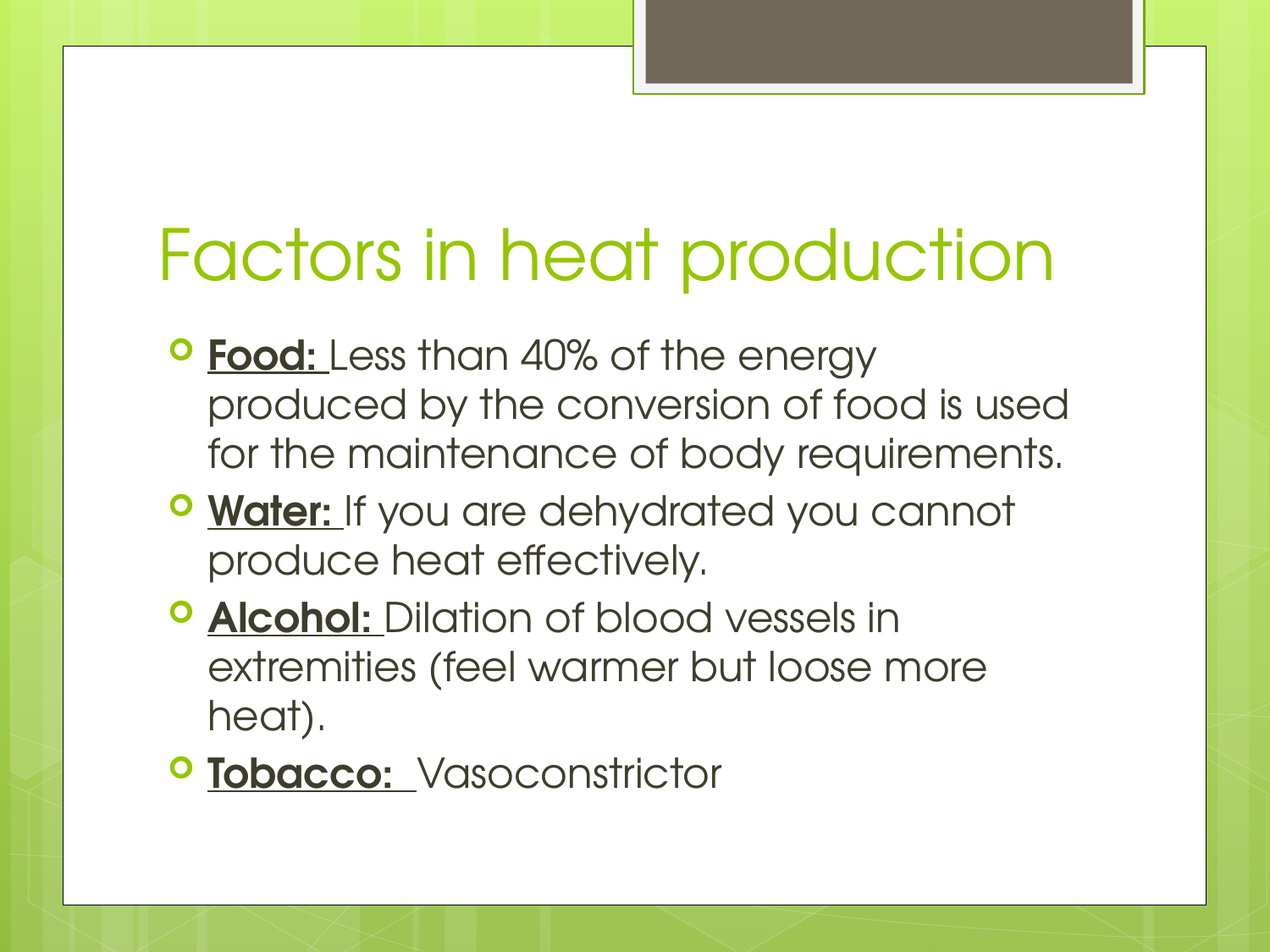

# Factors in heat production
Food: Less than 40% of the energy produced by the conversion of food is used for the maintenance of body requirements.
Water: If you are dehydrated you cannot produce heat effectively.
Alcohol: Dilation of blood vessels in extremities (feel warmer but loose more heat).
Tobacco:  Vasoconstrictor